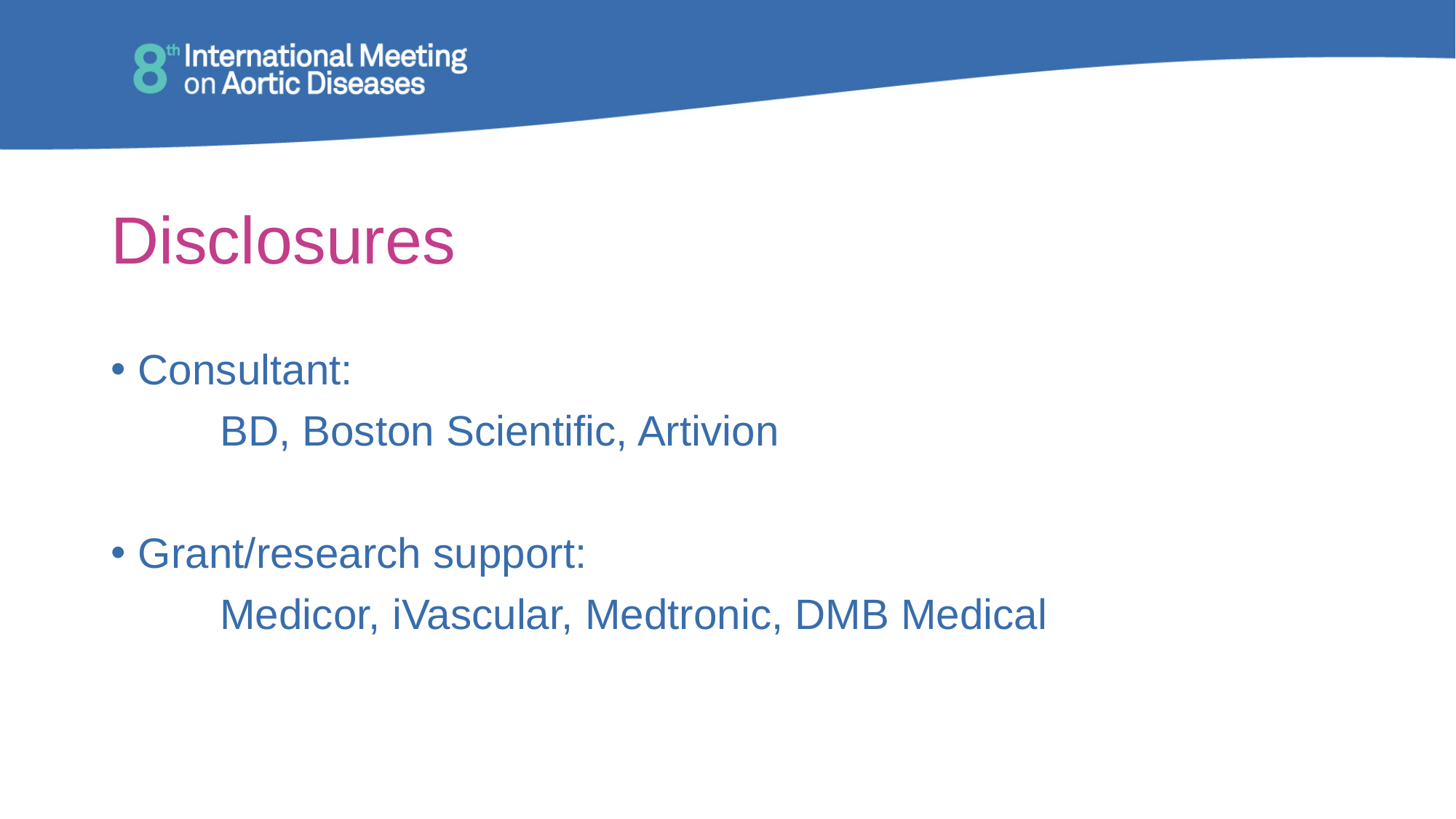

# Disclosures
Consultant:
	BD, Boston Scientific, Artivion

Grant/research support:
	Medicor, iVascular, Medtronic, DMB Medical